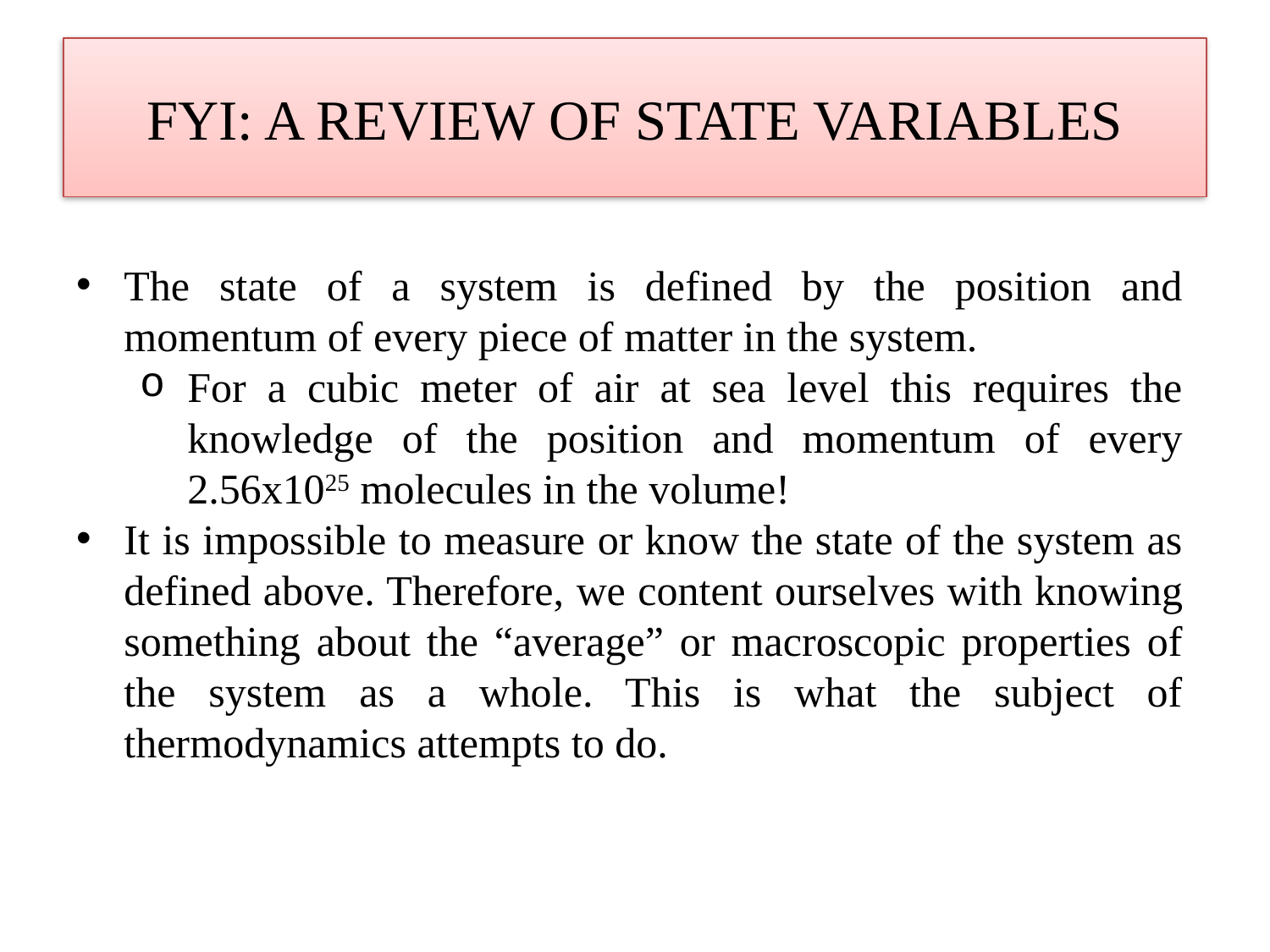

# FYI: A REVIEW OF STATE VARIABLES
The state of a system is defined by the position and momentum of every piece of matter in the system.
For a cubic meter of air at sea level this requires the knowledge of the position and momentum of every 2.56x1025 molecules in the volume!
It is impossible to measure or know the state of the system as defined above. Therefore, we content ourselves with knowing something about the “average” or macroscopic properties of the system as a whole. This is what the subject of thermodynamics attempts to do.